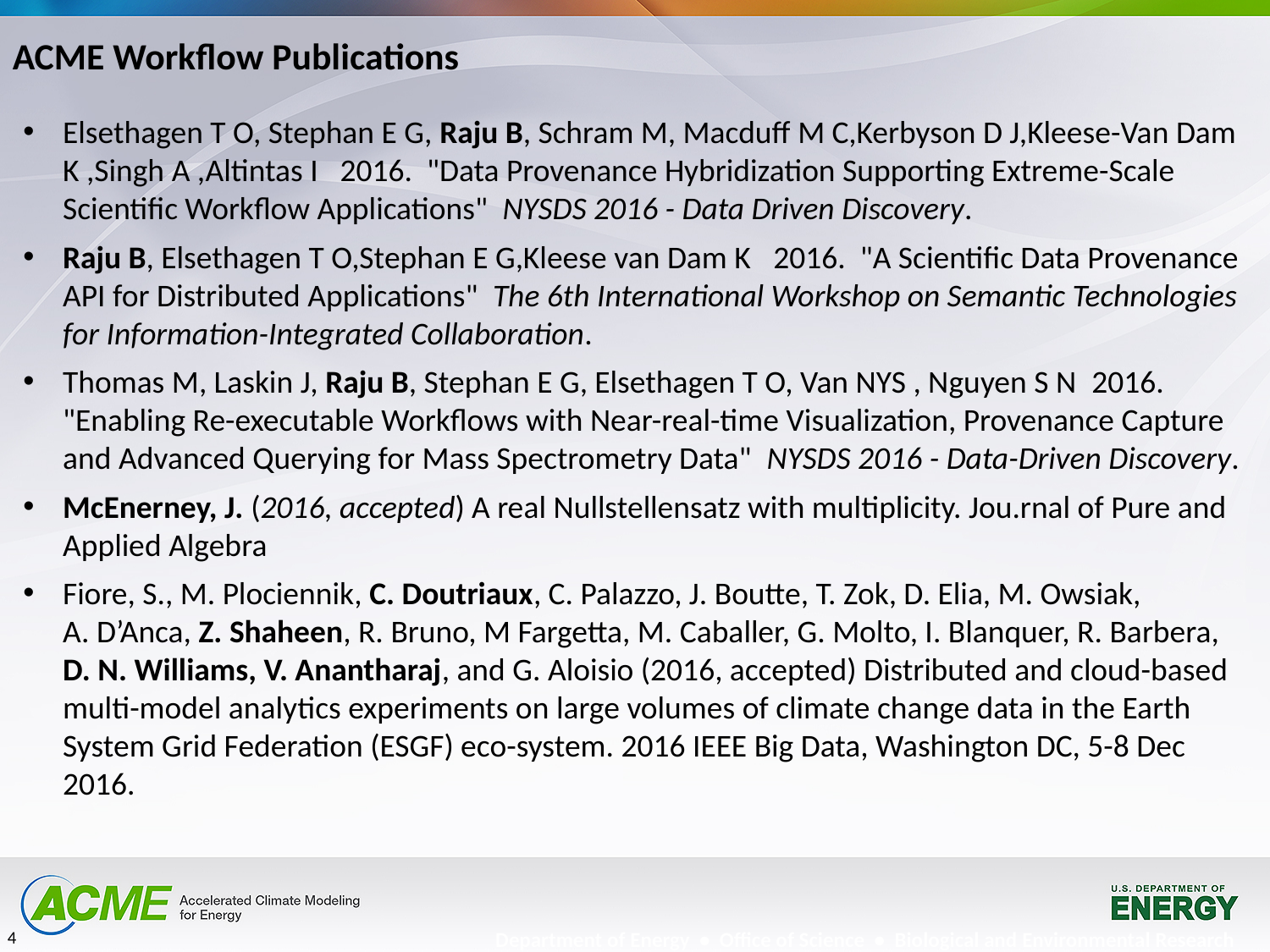

ACME Workflow Publications
Elsethagen T O, Stephan E G, Raju B, Schram M, Macduff M C,Kerbyson D J,Kleese-Van Dam K ,Singh A ,Altintas I   2016.  "Data Provenance Hybridization Supporting Extreme-Scale Scientific Workflow Applications"  NYSDS 2016 - Data Driven Discovery.
Raju B, Elsethagen T O,Stephan E G,Kleese van Dam K   2016.  "A Scientific Data Provenance API for Distributed Applications"  The 6th International Workshop on Semantic Technologies for Information-Integrated Collaboration.
Thomas M, Laskin J, Raju B, Stephan E G, Elsethagen T O, Van NYS , Nguyen S N  2016.  "Enabling Re-executable Workflows with Near-real-time Visualization, Provenance Capture and Advanced Querying for Mass Spectrometry Data"  NYSDS 2016 - Data-Driven Discovery.
McEnerney, J. (2016, accepted) A real Nullstellensatz with multiplicity. Jou.rnal of Pure and Applied Algebra
Fiore, S., M. Plociennik, C. Doutriaux, C. Palazzo, J. Boutte, T. Zok, D. Elia, M. Owsiak,
A. D’Anca, Z. Shaheen, R. Bruno, M Fargetta, M. Caballer, G. Molto, I. Blanquer, R. Barbera, D. N. Williams, V. Anantharaj, and G. Aloisio (2016, accepted) Distributed and cloud-based multi-model analytics experiments on large volumes of climate change data in the Earth System Grid Federation (ESGF) eco-system. 2016 IEEE Big Data, Washington DC, 5-8 Dec 2016.